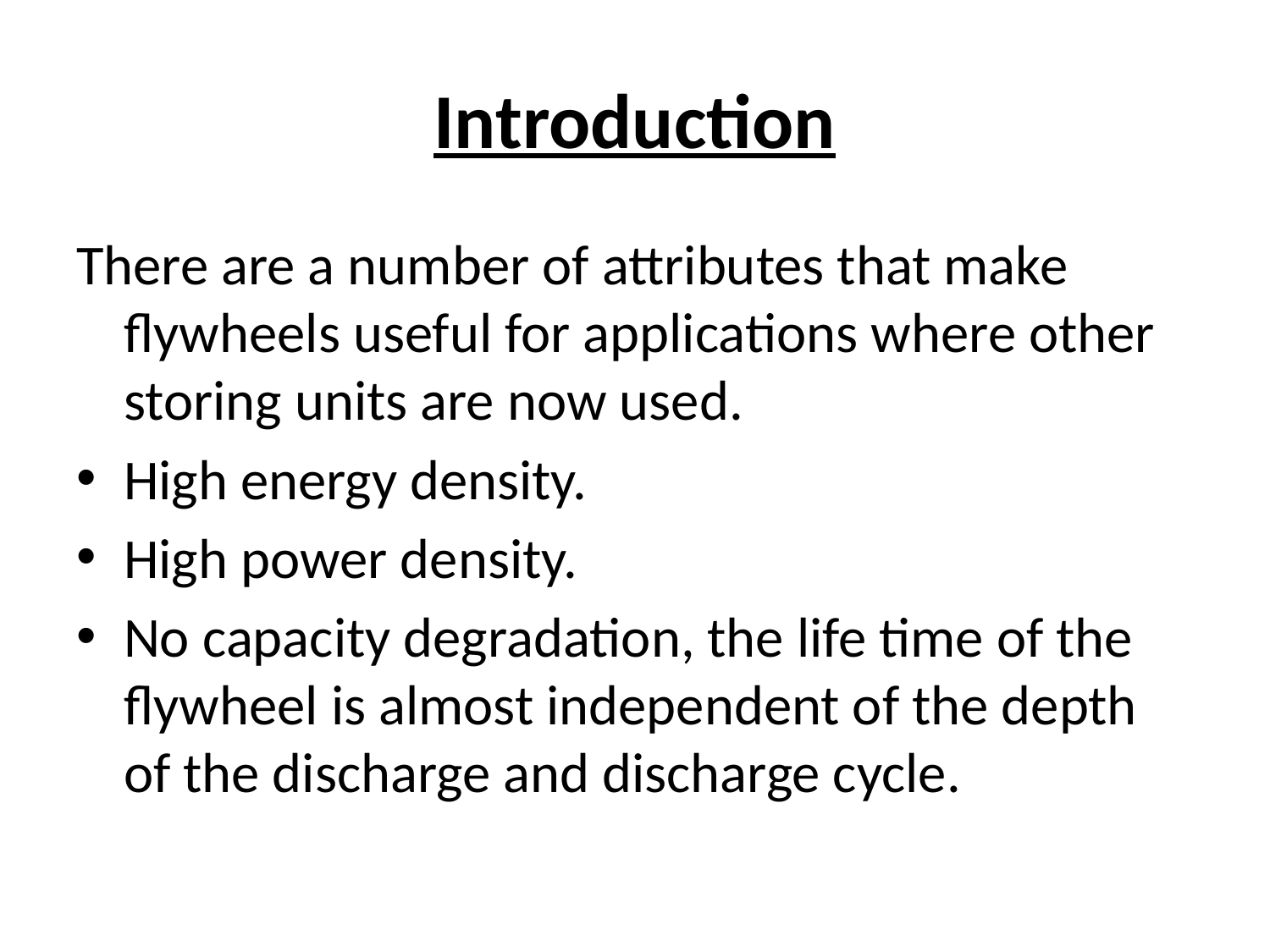

# Introduction
There are a number of attributes that make flywheels useful for applications where other storing units are now used.
High energy density.
High power density.
No capacity degradation, the life time of the flywheel is almost independent of the depth of the discharge and discharge cycle.